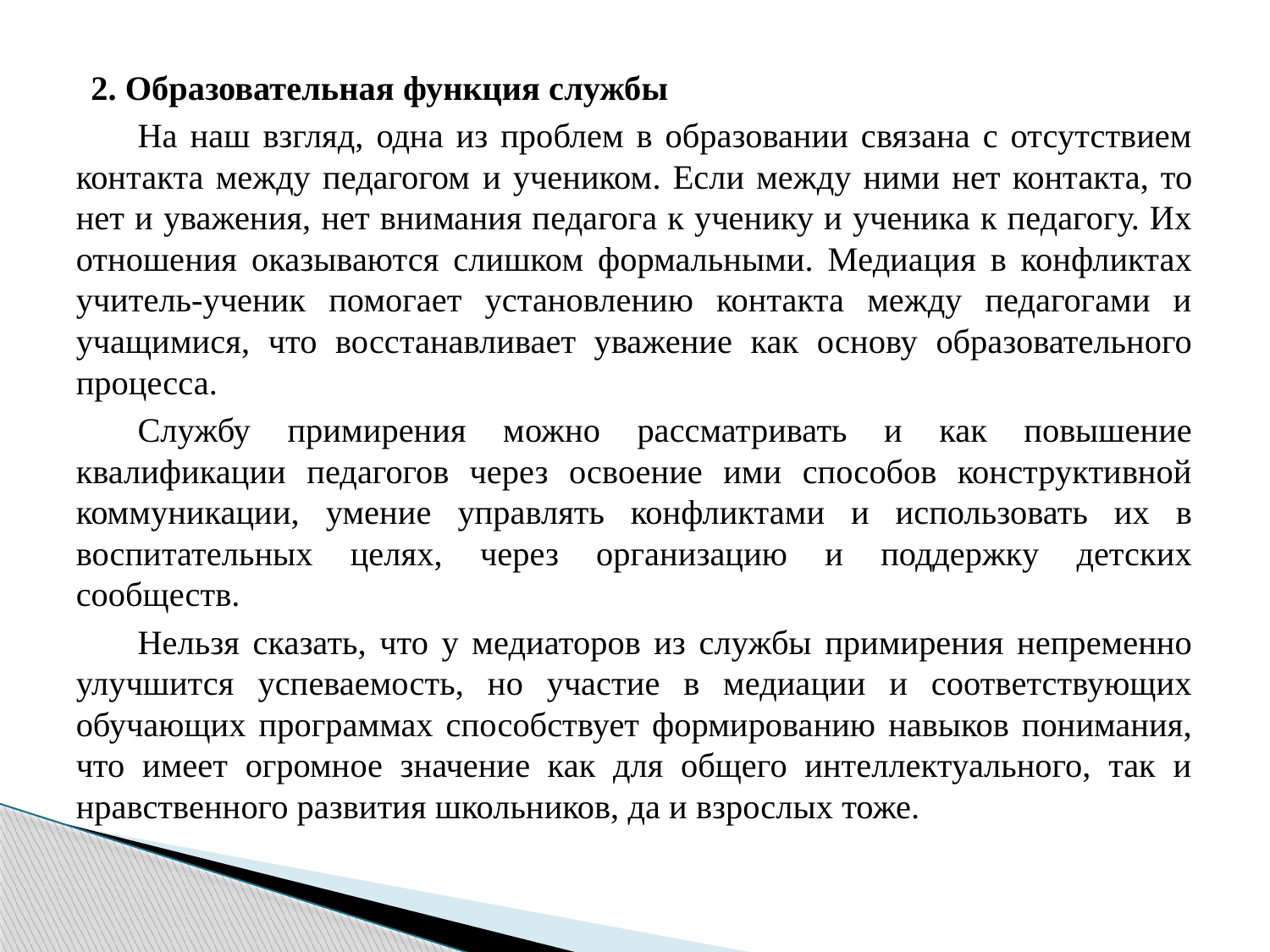

2. Образовательная функция службы
На наш взгляд, одна из проблем в образовании связана с отсутствием контакта между педагогом и учеником. Если между ними нет контакта, то нет и уважения, нет внимания педагога к ученику и ученика к педагогу. Их отношения оказываются слишком формальными. Медиация в конфликтах учитель-ученик помогает установлению контакта между педагогами и учащимися, что восстанавливает уважение как основу образовательного процесса.
Службу примирения можно рассматривать и как повышение квалификации педагогов через освоение ими способов конструктивной коммуникации, умение управлять конфликтами и использовать их в воспитательных целях, через организацию и поддержку детских сообществ.
Нельзя сказать, что у медиаторов из службы примирения непременно улучшится успеваемость, но участие в медиации и соответствующих обучающих программах способствует формированию навыков понимания, что имеет огромное значение как для общего интеллектуального, так и нравственного развития школьников, да и взрослых тоже.